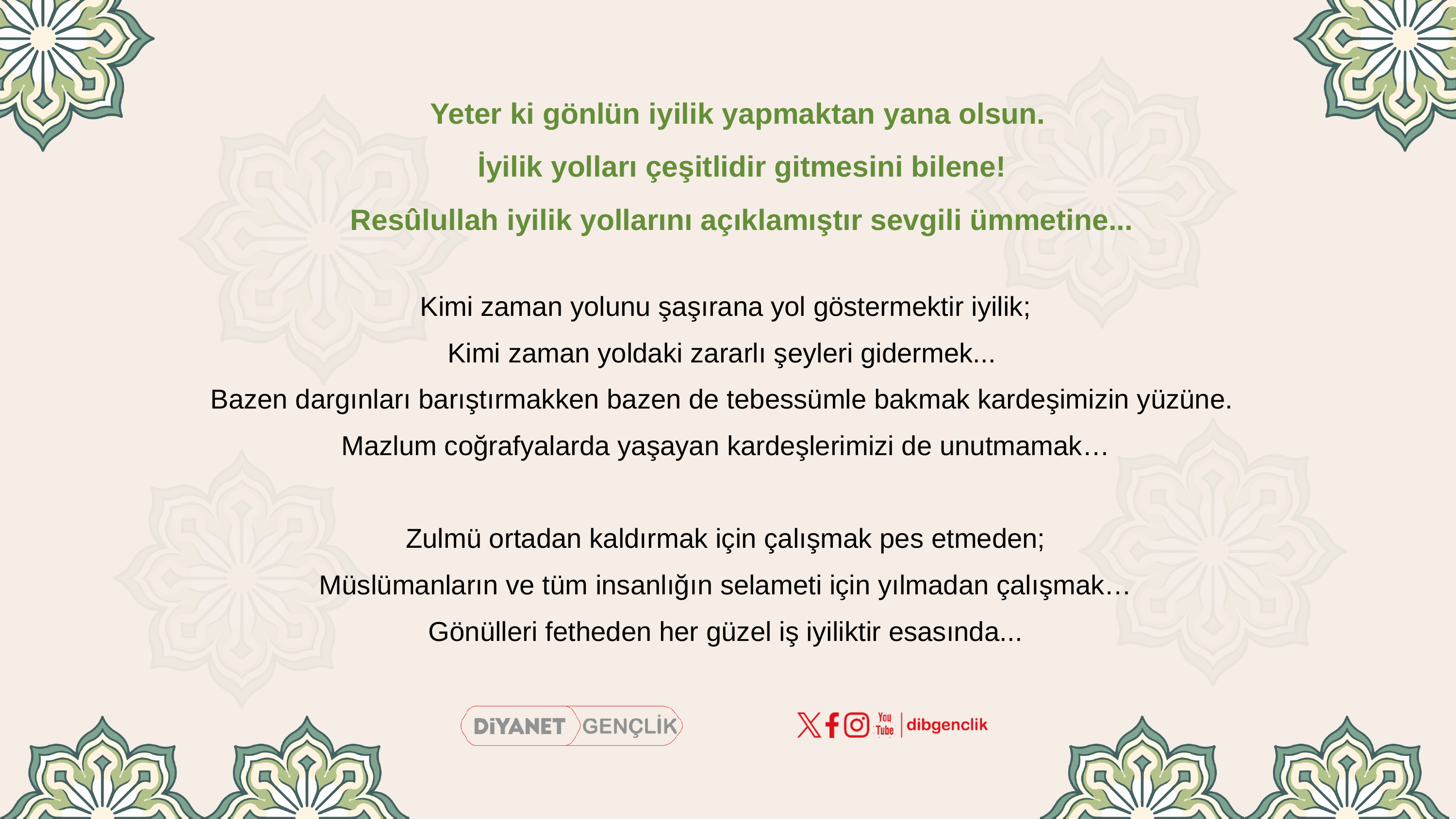

Yeter ki gönlün iyilik yapmaktan yana olsun.
İyilik yolları çeşitlidir gitmesini bilene!
Resûlullah iyilik yollarını açıklamıştır sevgili ümmetine...

Kimi zaman yolunu şaşırana yol göstermektir iyilik;
Kimi zaman yoldaki zararlı şeyleri gidermek...
Bazen dargınları barıştırmakken bazen de tebessümle bakmak kardeşimizin yüzüne.
Mazlum coğrafyalarda yaşayan kardeşlerimizi de unutmamak…

Zulmü ortadan kaldırmak için çalışmak pes etmeden;
Müslümanların ve tüm insanlığın selameti için yılmadan çalışmak…
Gönülleri fetheden her güzel iş iyiliktir esasında...